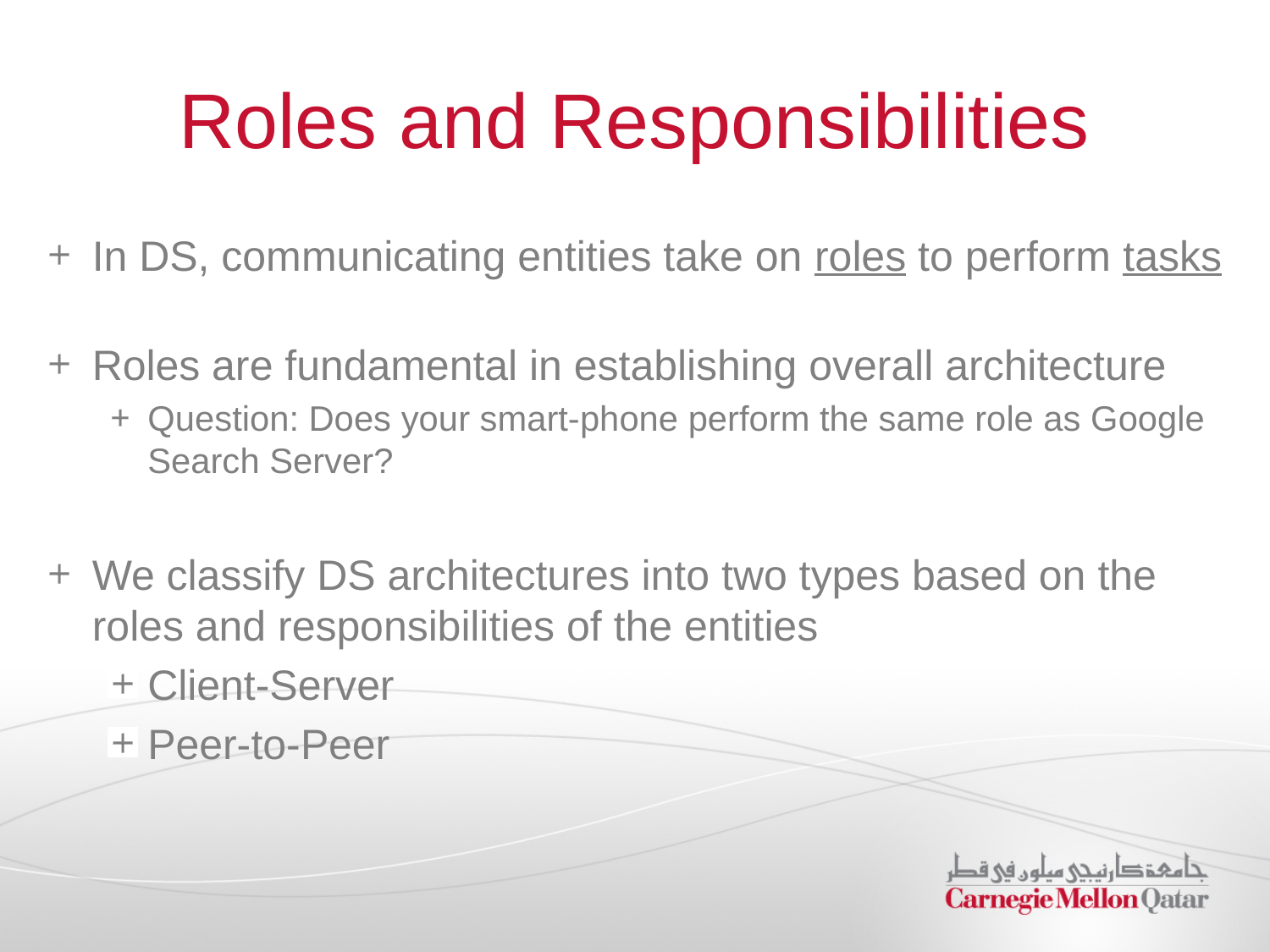

# Roles and Responsibilities
In DS, communicating entities take on roles to perform tasks

Roles are fundamental in establishing overall architecture
Question: Does your smart-phone perform the same role as Google Search Server?

We classify DS architectures into two types based on the roles and responsibilities of the entities
Client-Server
Peer-to-Peer